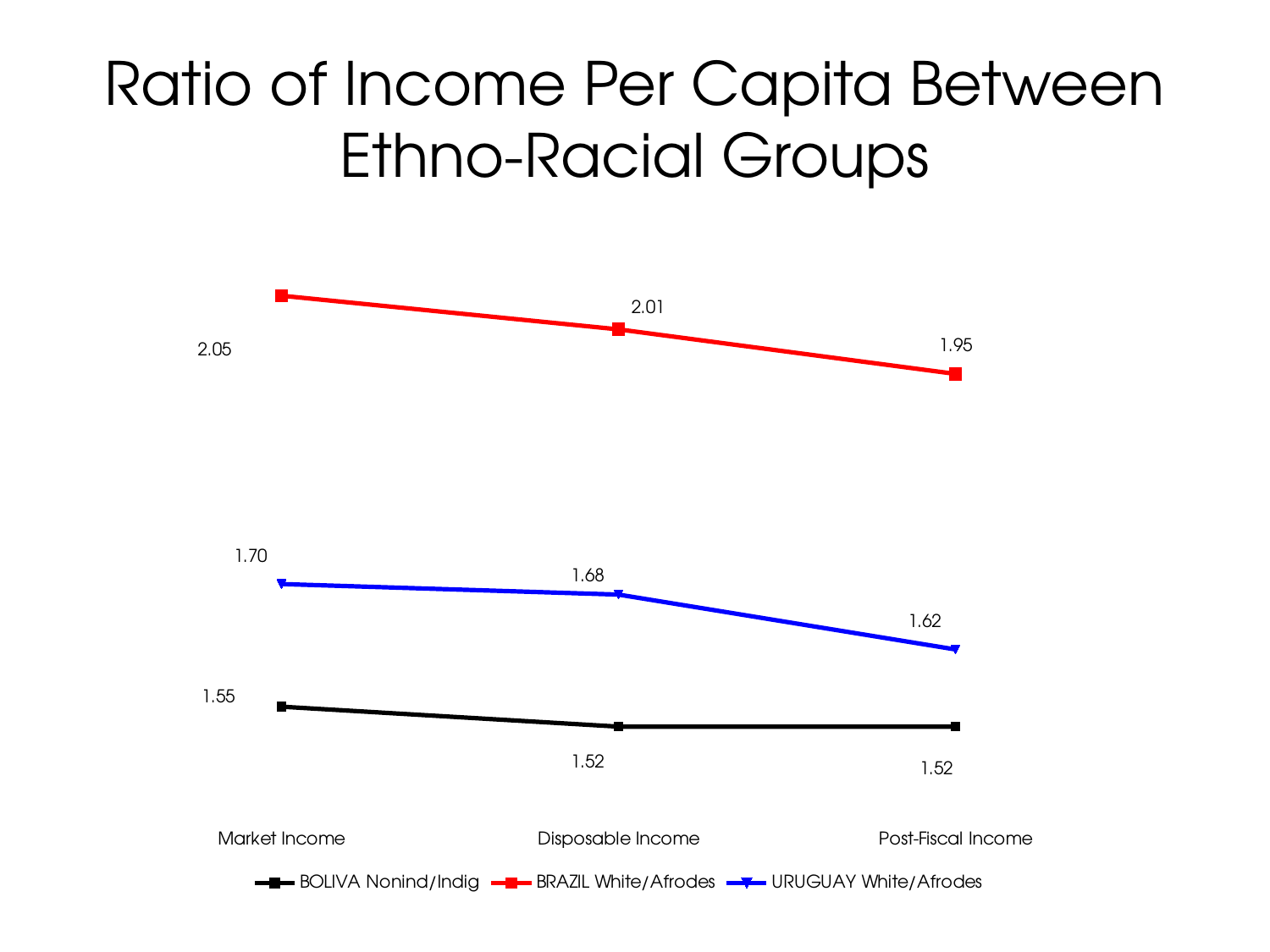

# Ratio of Income Per Capita Between Ethno-Racial Groups

### Chart

| Category | BOLIVA Nonind/Indig | BRAZIL White/Afrodes | URUGUAY White/Afrodes |
|---|---|---|---|
| Market Income | 1.546745192041601 | 2.049462168336232 | 1.696721975471074 |
| Disposable Income | 1.522359524166572 | 2.008294919797832 | 1.683840397344679 |
| Post-Fiscal Income | 1.522298310566749 | 1.953830526428192 | 1.616736684968475 |